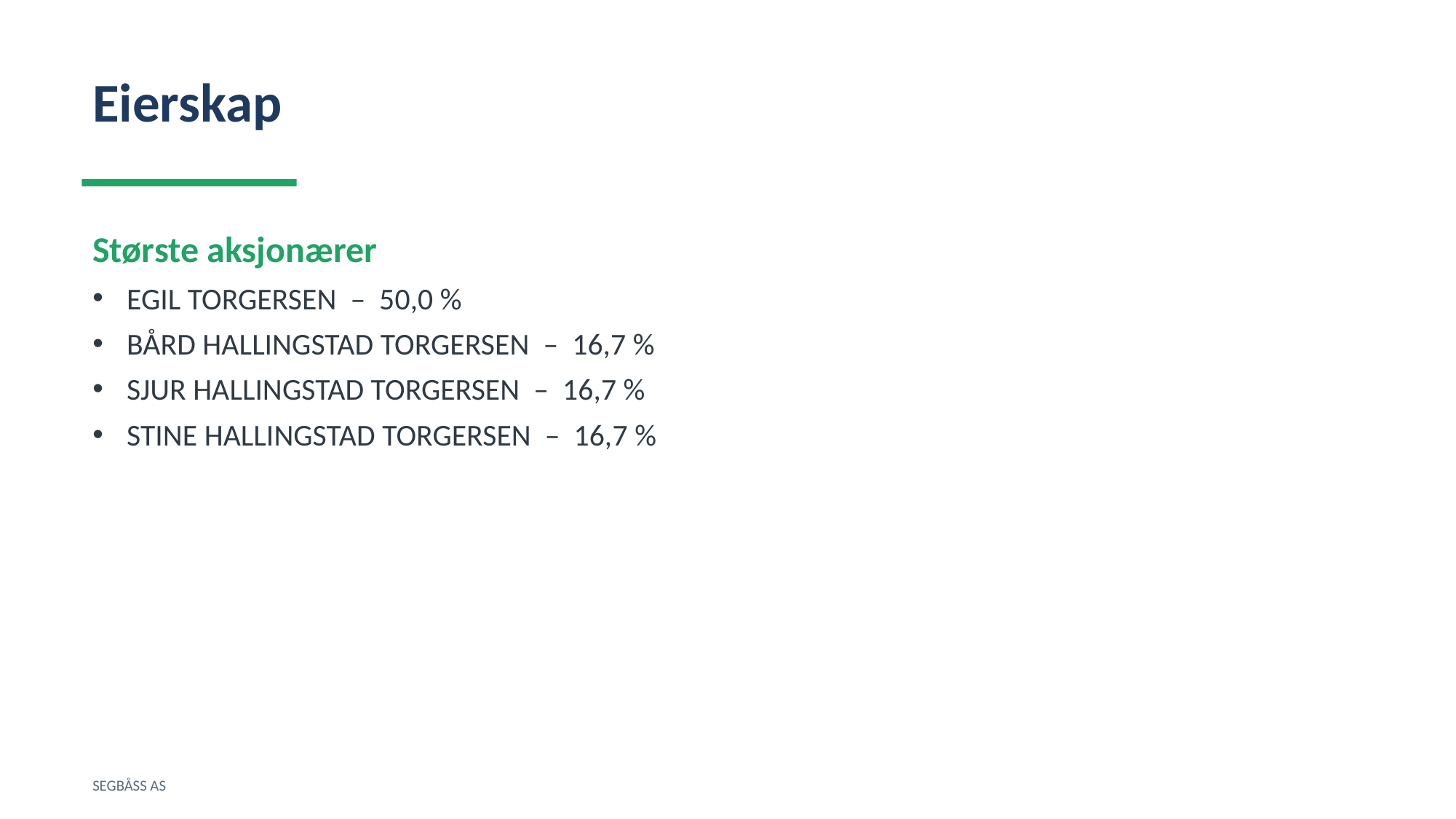

Eierskap

Største aksjonærer
EGIL TORGERSEN  –  50,0 %
BÅRD HALLINGSTAD TORGERSEN  –  16,7 %
SJUR HALLINGSTAD TORGERSEN  –  16,7 %
STINE HALLINGSTAD TORGERSEN  –  16,7 %
SEGBÅSS AS